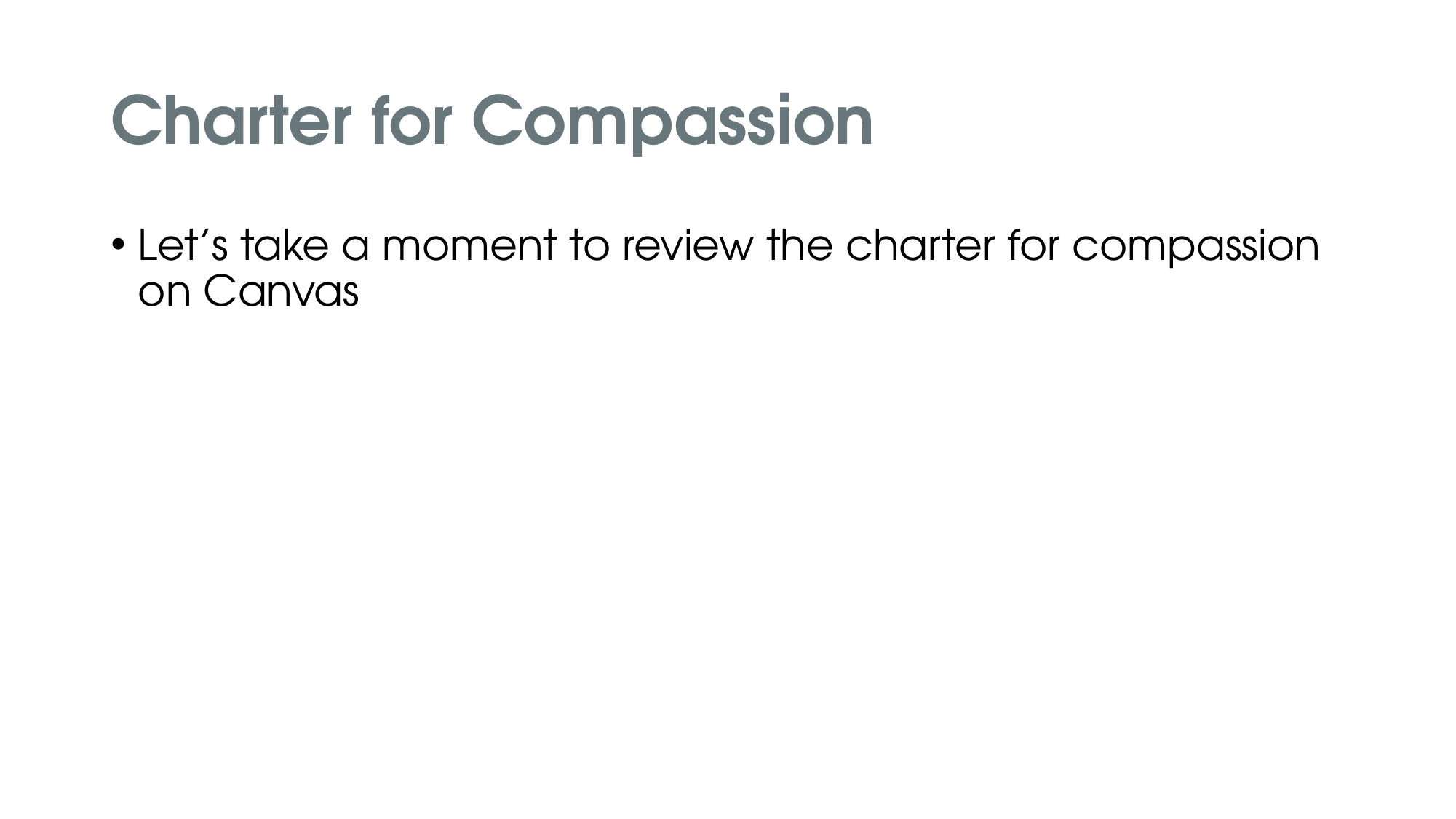

# Charter for Compassion
Let’s take a moment to review the charter for compassion on Canvas